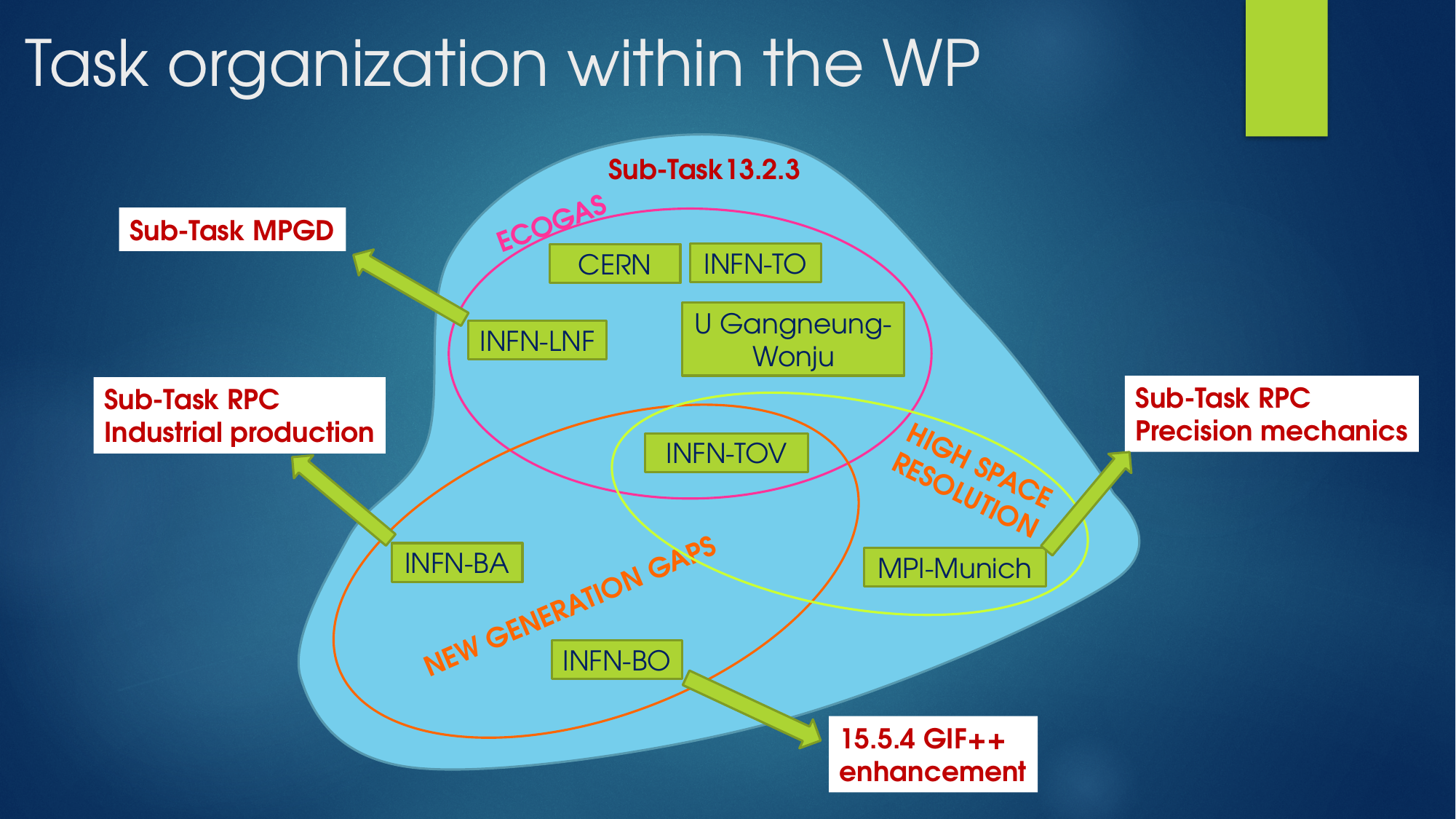

# Task organization within the WP

Sub-Task13.2.3

ECOGAS
Sub-Task MPGD

INFN-TO
CERN
U Gangneung-Wonju
INFN-LNF
Sub-Task RPC
Precision mechanics
Sub-Task RPC
Industrial production

INFN-TOV

HIGH SPACE RESOLUTION
INFN-BA
MPI-Munich
NEW GENERATION GAPS

INFN-BO
15.5.4 GIF++
enhancement